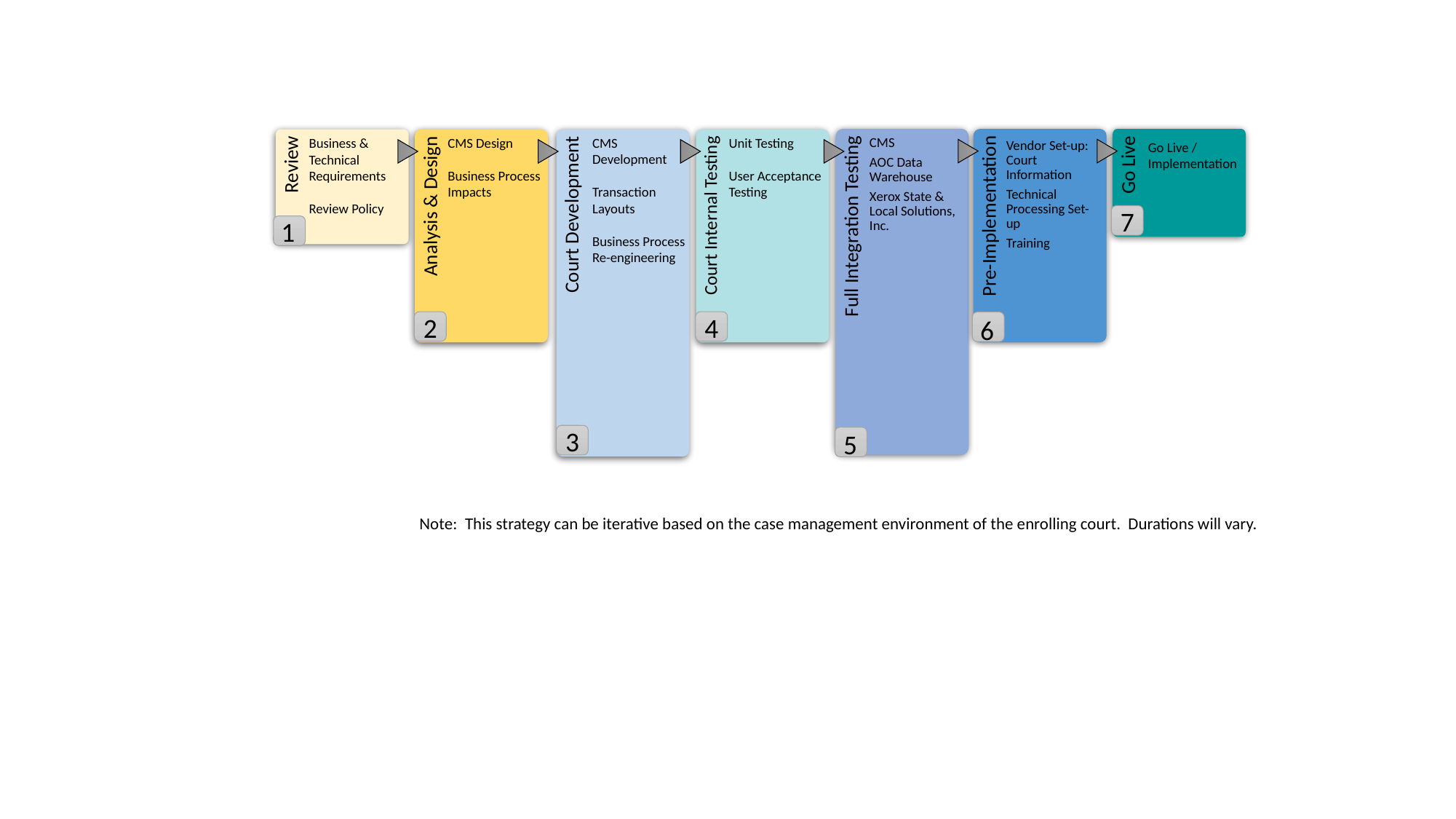

Go Live
Review
CMS Design

Business Process Impacts
CMS Development

Transaction Layouts

Business Process Re-engineering
Unit Testing

User Acceptance Testing
Business & Technical Requirements

Review Policy
CMS
AOC Data Warehouse
Xerox State & Local Solutions, Inc.

Vendor Set-up: Court Information
Technical Processing Set-up
Training

Go Live / Implementation

Pre-Implementation
Analysis & Design
Court Internal Testing
7

1

Full Integration Testing
Court Development
2
4
6

3
5

Note:  This strategy can be iterative based on the case management environment of the enrolling court.  Durations will vary.